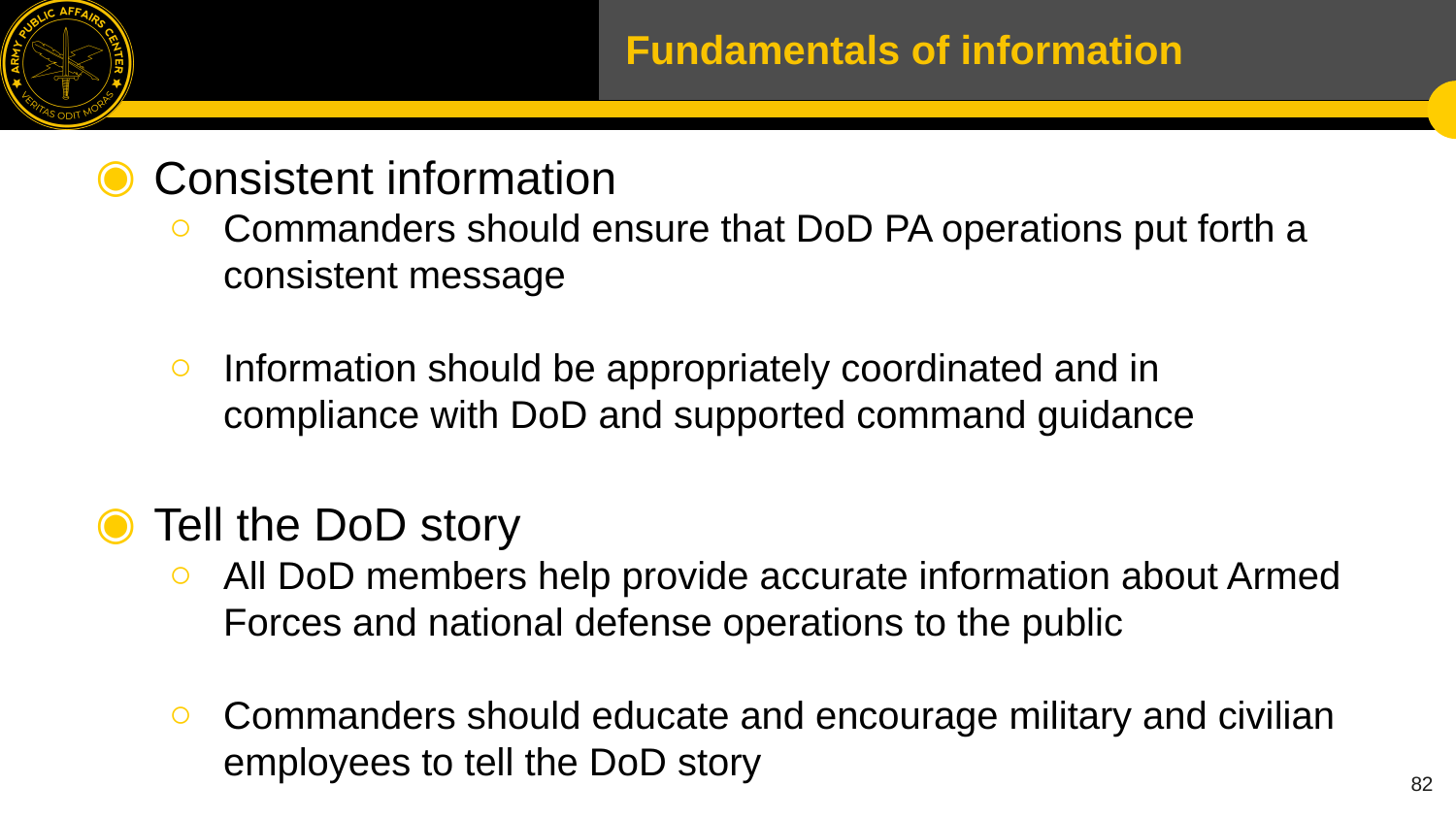

# Fundamentals of information
Consistent information
Commanders should ensure that DoD PA operations put forth a consistent message
Information should be appropriately coordinated and in compliance with DoD and supported command guidance
Tell the DoD story
All DoD members help provide accurate information about Armed Forces and national defense operations to the public
Commanders should educate and encourage military and civilian employees to tell the DoD story
82